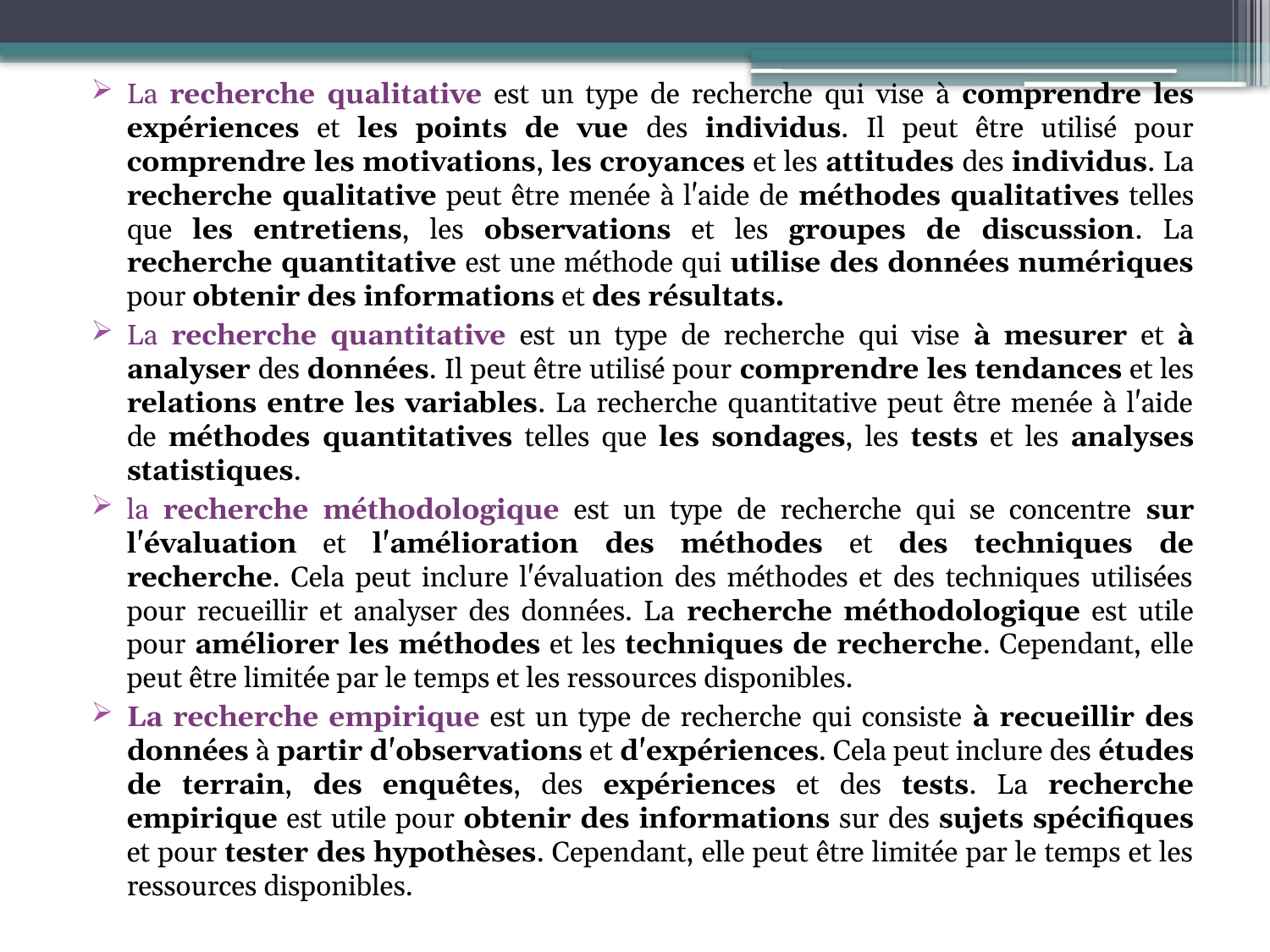

La recherche qualitative est un type de recherche qui vise à comprendre les expériences et les points de vue des individus. Il peut être utilisé pour comprendre les motivations, les croyances et les attitudes des individus. La recherche qualitative peut être menée à l'aide de méthodes qualitatives telles que les entretiens, les observations et les groupes de discussion. La recherche quantitative est une méthode qui utilise des données numériques pour obtenir des informations et des résultats.
La recherche quantitative est un type de recherche qui vise à mesurer et à analyser des données. Il peut être utilisé pour comprendre les tendances et les relations entre les variables. La recherche quantitative peut être menée à l'aide de méthodes quantitatives telles que les sondages, les tests et les analyses statistiques.
la recherche méthodologique est un type de recherche qui se concentre sur l'évaluation et l'amélioration des méthodes et des techniques de recherche. Cela peut inclure l'évaluation des méthodes et des techniques utilisées pour recueillir et analyser des données. La recherche méthodologique est utile pour améliorer les méthodes et les techniques de recherche. Cependant, elle peut être limitée par le temps et les ressources disponibles.
La recherche empirique est un type de recherche qui consiste à recueillir des données à partir d'observations et d'expériences. Cela peut inclure des études de terrain, des enquêtes, des expériences et des tests. La recherche empirique est utile pour obtenir des informations sur des sujets spécifiques et pour tester des hypothèses. Cependant, elle peut être limitée par le temps et les ressources disponibles.